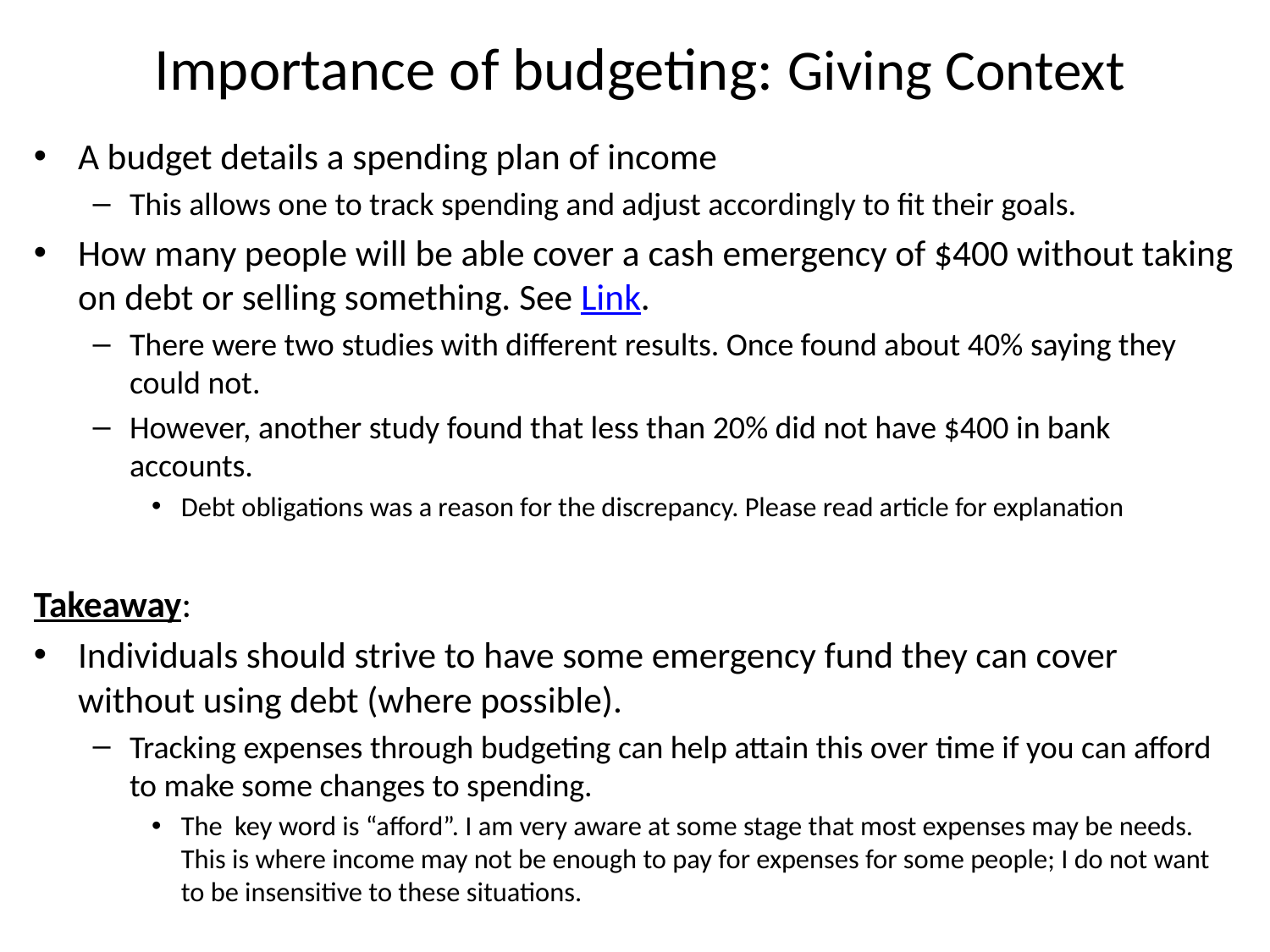

# Importance of budgeting: Giving Context
A budget details a spending plan of income
This allows one to track spending and adjust accordingly to fit their goals.
How many people will be able cover a cash emergency of $400 without taking on debt or selling something. See Link.
There were two studies with different results. Once found about 40% saying they could not.
However, another study found that less than 20% did not have $400 in bank accounts.
Debt obligations was a reason for the discrepancy. Please read article for explanation

Takeaway:
Individuals should strive to have some emergency fund they can cover without using debt (where possible).
Tracking expenses through budgeting can help attain this over time if you can afford to make some changes to spending.
The  key word is “afford”. I am very aware at some stage that most expenses may be needs. This is where income may not be enough to pay for expenses for some people; I do not want to be insensitive to these situations.